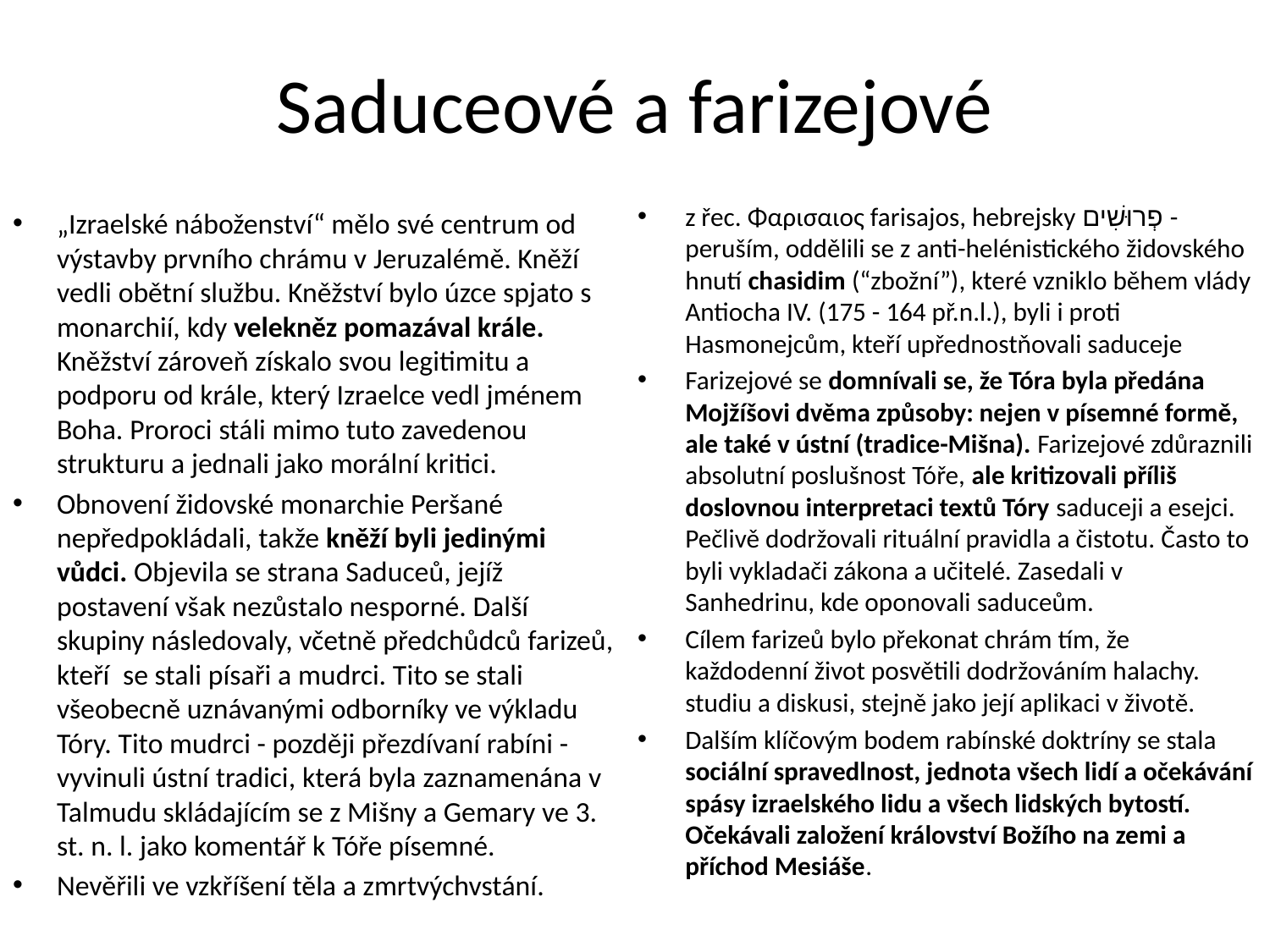

# Saduceové a farizejové
z řec. Φαρισαιος farisajos, hebrejsky פְרוּשִׁים‎‎ - peruším, oddělili se z anti-helénistického židovského hnutí chasidim (“zbožní”), které vzniklo během vlády Antiocha IV. (175 - 164 př.n.l.), byli i proti Hasmonejcům, kteří upřednostňovali saduceje
Farizejové se domnívali se, že Tóra byla předána Mojžíšovi dvěma způsoby: nejen v písemné formě, ale také v ústní (tradice-Mišna). Farizejové zdůraznili absolutní poslušnost Tóře, ale kritizovali příliš doslovnou interpretaci textů Tóry saduceji a esejci. Pečlivě dodržovali rituální pravidla a čistotu. Často to byli vykladači zákona a učitelé. Zasedali v Sanhedrinu, kde oponovali saduceům.
Cílem farizeů bylo překonat chrám tím, že každodenní život posvětili dodržováním halachy. studiu a diskusi, stejně jako její aplikaci v životě.
Dalším klíčovým bodem rabínské doktríny se stala sociální spravedlnost, jednota všech lidí a očekávání spásy izraelského lidu a všech lidských bytostí. Očekávali založení království Božího na zemi a příchod Mesiáše.

„Izraelské náboženství“ mělo své centrum od výstavby prvního chrámu v Jeruzalémě. Kněží vedli obětní službu. Kněžství bylo úzce spjato s monarchií, kdy velekněz pomazával krále. Kněžství zároveň získalo svou legitimitu a podporu od krále, který Izraelce vedl jménem Boha. Proroci stáli mimo tuto zavedenou strukturu a jednali jako morální kritici.
Obnovení židovské monarchie Peršané nepředpokládali, takže kněží byli jedinými vůdci. Objevila se strana Saduceů, jejíž postavení však nezůstalo nesporné. Další skupiny následovaly, včetně předchůdců farizeů, kteří  se stali písaři a mudrci. Tito se stali všeobecně uznávanými odborníky ve výkladu Tóry. Tito mudrci - později přezdívaní rabíni - vyvinuli ústní tradici, která byla zaznamenána v Talmudu skládajícím se z Mišny a Gemary ve 3. st. n. l. jako komentář k Tóře písemné.
Nevěřili ve vzkříšení těla a zmrtvýchvstání.